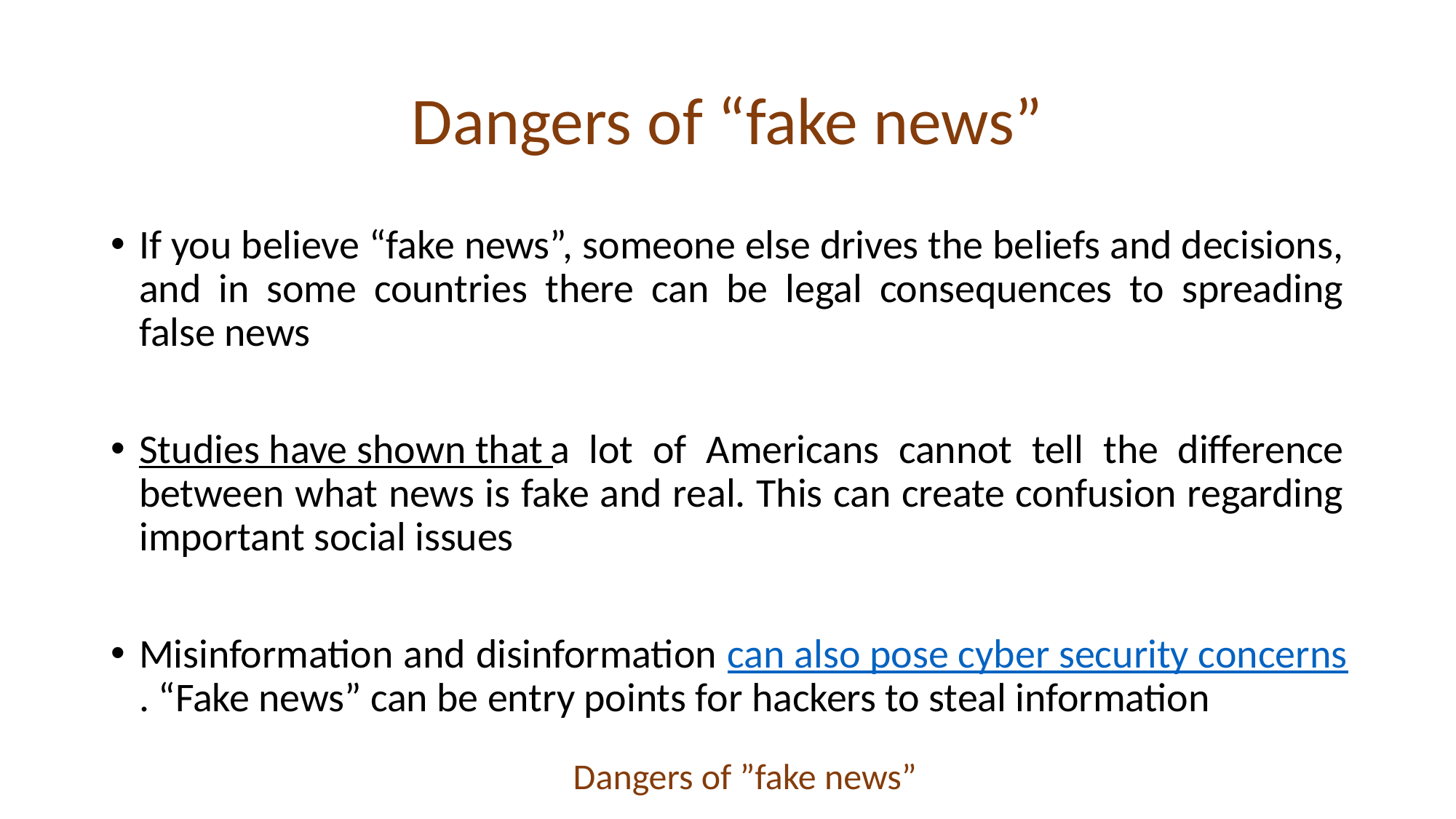

# Dangers of “fake news”
If you believe “fake news”, someone else drives the beliefs and decisions, and in some countries there can be legal consequences to spreading false news

Studies have shown that a lot of Americans cannot tell the difference between what news is fake and real. This can create confusion regarding important social issues

Misinformation and disinformation can also pose cyber security concerns. “Fake news” can be entry points for hackers to steal information

				 Dangers of ”fake news”